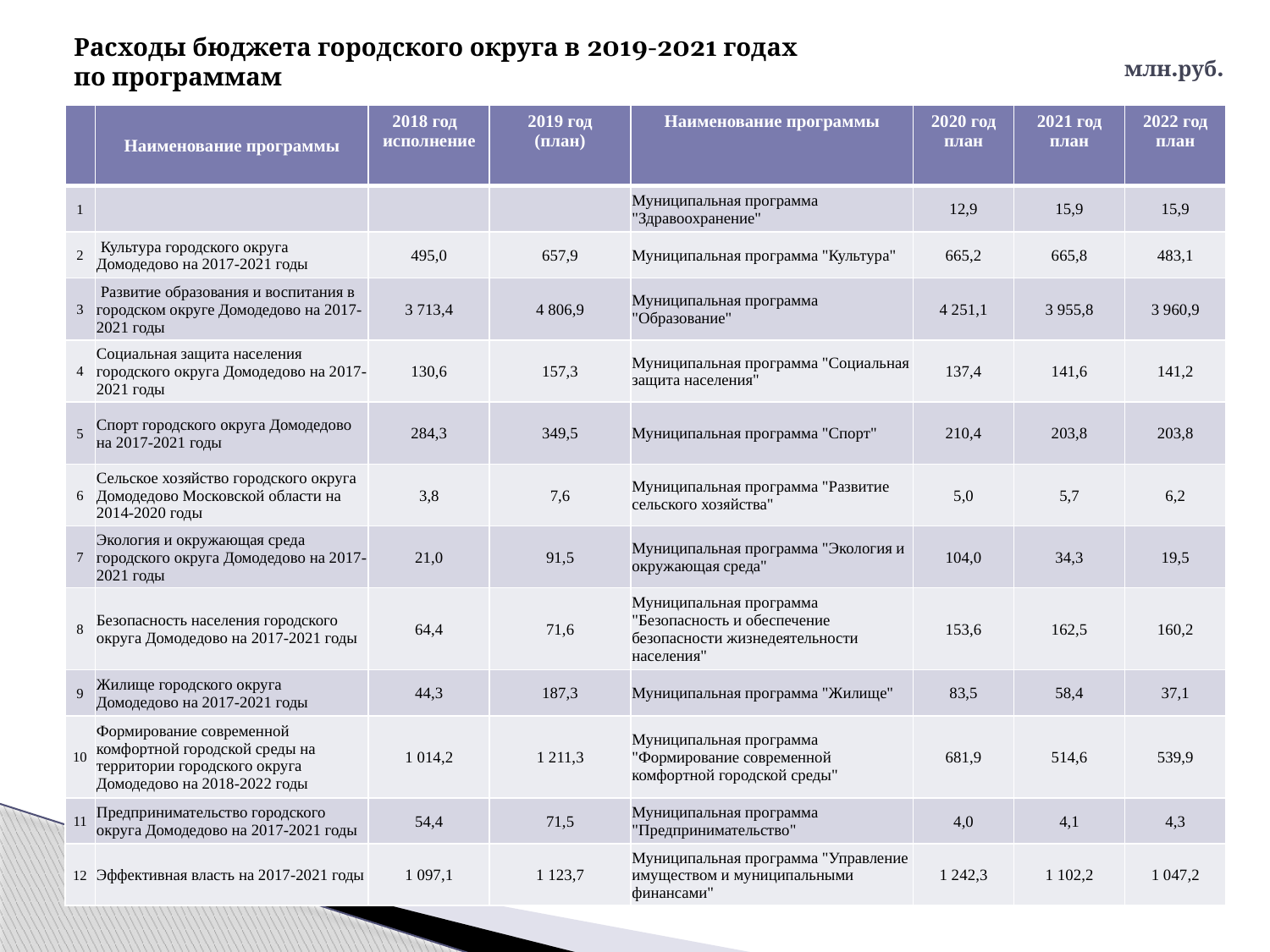

# Расходы бюджета городского округа в 2019-2021 годах по программам
млн.руб.
|  | Наименование программы | 2018 год исполнение | 2019 год (план) | Наименование программы | 2020 год план | 2021 год план | 2022 год план |
| --- | --- | --- | --- | --- | --- | --- | --- |
| 1 |  |  |  | Муниципальная программа "Здравоохранение" | 12,9 | 15,9 | 15,9 |
| 2 | Культура городского округа Домодедово на 2017-2021 годы | 495,0 | 657,9 | Муниципальная программа "Культура" | 665,2 | 665,8 | 483,1 |
| 3 | Развитие образования и воспитания в городском округе Домодедово на 2017-2021 годы | 3 713,4 | 4 806,9 | Муниципальная программа "Образование" | 4 251,1 | 3 955,8 | 3 960,9 |
| 4 | Социальная защита населения городского округа Домодедово на 2017-2021 годы | 130,6 | 157,3 | Муниципальная программа "Социальная защита населения" | 137,4 | 141,6 | 141,2 |
| 5 | Спорт городского округа Домодедово на 2017-2021 годы | 284,3 | 349,5 | Муниципальная программа "Спорт" | 210,4 | 203,8 | 203,8 |
| 6 | Сельское хозяйство городского округа Домодедово Московской области на 2014-2020 годы | 3,8 | 7,6 | Муниципальная программа "Развитие сельского хозяйства" | 5,0 | 5,7 | 6,2 |
| 7 | Экология и окружающая среда городского округа Домодедово на 2017-2021 годы | 21,0 | 91,5 | Муниципальная программа "Экология и окружающая среда" | 104,0 | 34,3 | 19,5 |
| 8 | Безопасность населения городского округа Домодедово на 2017-2021 годы | 64,4 | 71,6 | Муниципальная программа "Безопасность и обеспечение безопасности жизнедеятельности населения" | 153,6 | 162,5 | 160,2 |
| 9 | Жилище городского округа Домодедово на 2017-2021 годы | 44,3 | 187,3 | Муниципальная программа "Жилище" | 83,5 | 58,4 | 37,1 |
| 10 | Формирование современной комфортной городской среды на территории городского округа Домодедово на 2018-2022 годы | 1 014,2 | 1 211,3 | Муниципальная программа "Формирование современной комфортной городской среды" | 681,9 | 514,6 | 539,9 |
| 11 | Предпринимательство городского округа Домодедово на 2017-2021 годы | 54,4 | 71,5 | Муниципальная программа "Предпринимательство" | 4,0 | 4,1 | 4,3 |
| 12 | Эффективная власть на 2017-2021 годы | 1 097,1 | 1 123,7 | Муниципальная программа "Управление имуществом и муниципальными финансами" | 1 242,3 | 1 102,2 | 1 047,2 |